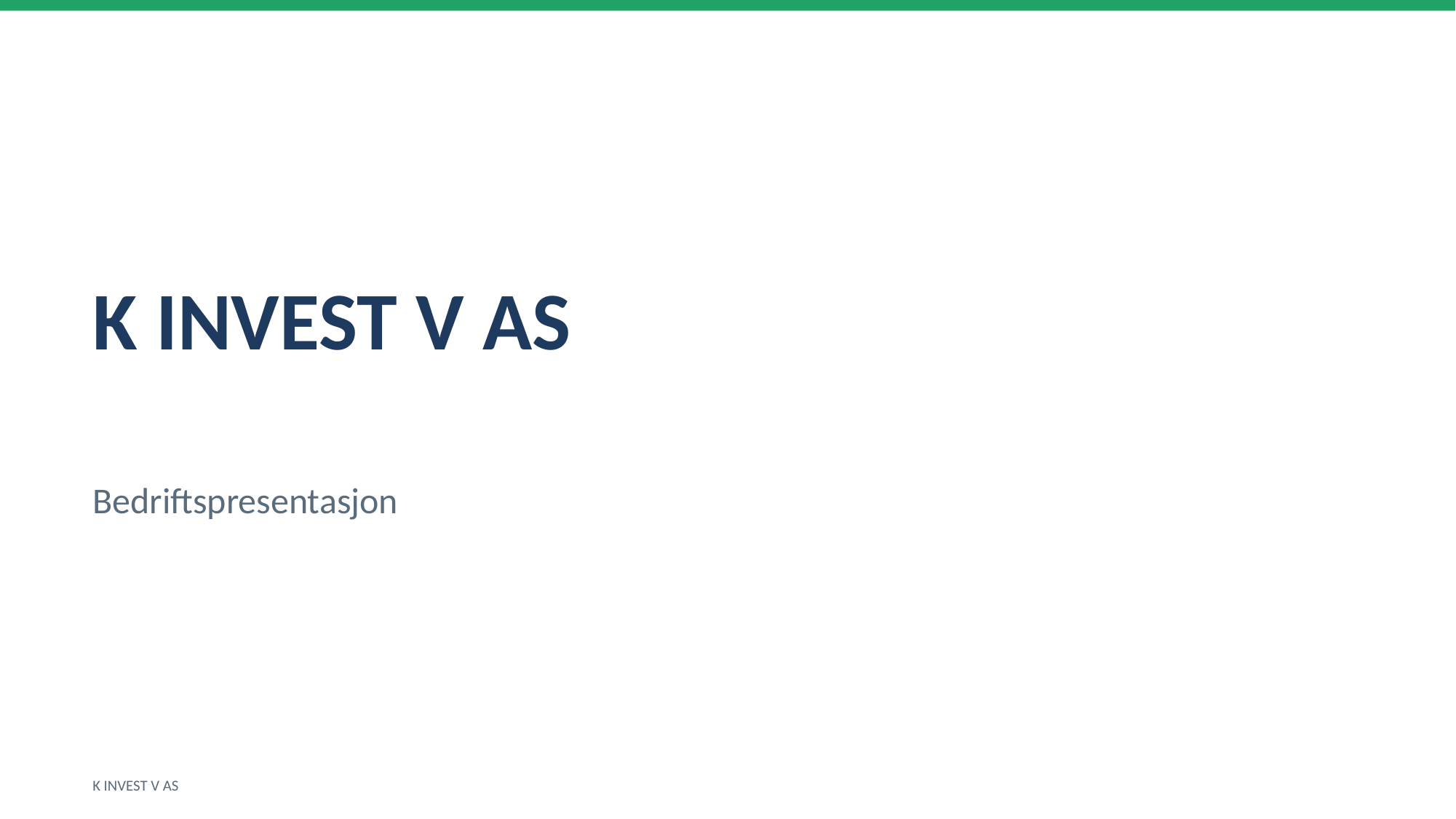

K INVEST V AS
Bedriftspresentasjon
K INVEST V AS